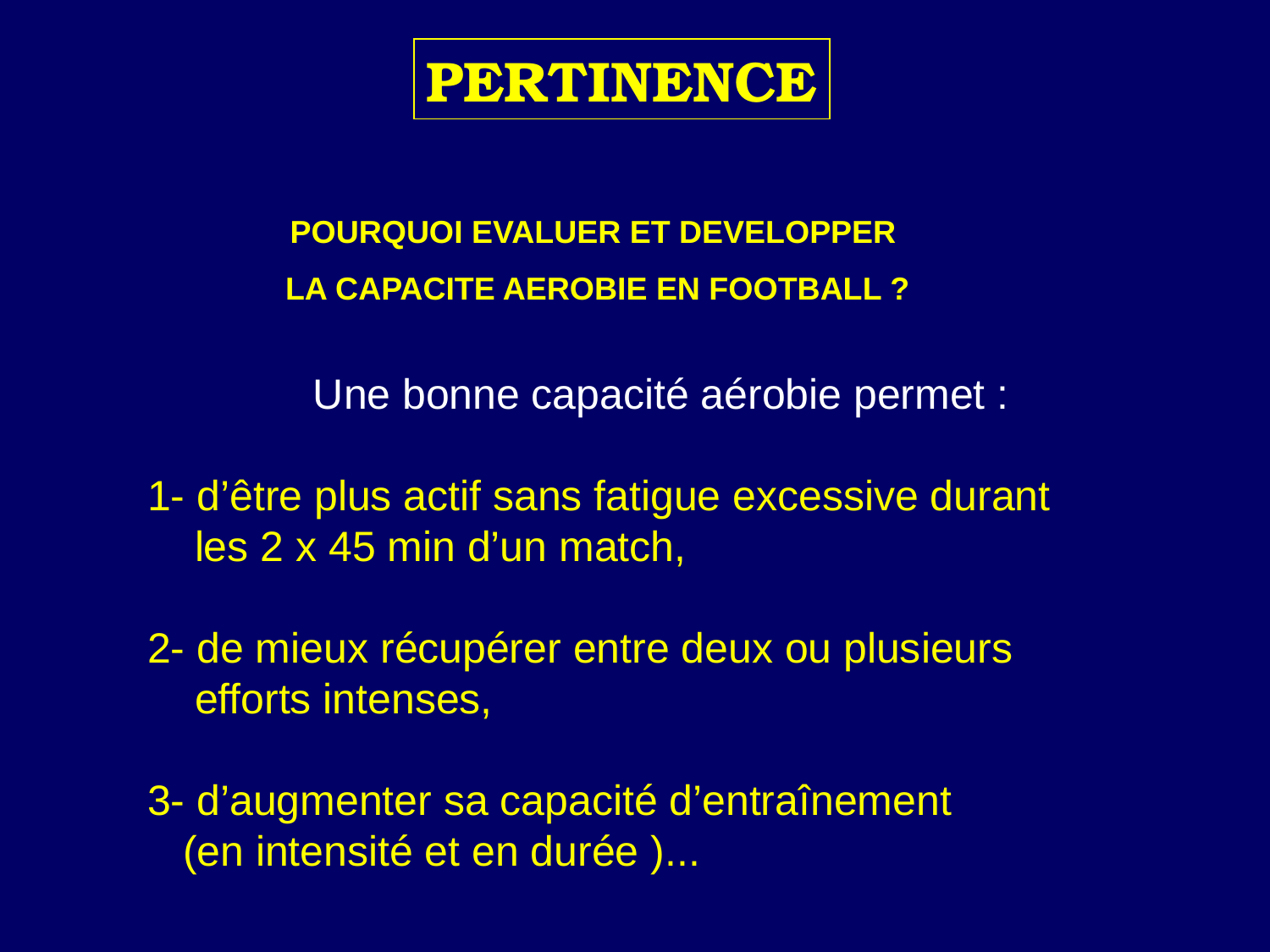

PERTINENCE
POURQUOI EVALUER ET DEVELOPPER
LA CAPACITE AEROBIE EN FOOTBALL ?
              Une bonne capacité aérobie permet :

1- d’être plus actif sans fatigue excessive durant
    les 2 x 45 min d’un match,

2- de mieux récupérer entre deux ou plusieurs
    efforts intenses,

3- d’augmenter sa capacité d’entraînement
   (en intensité et en durée )...